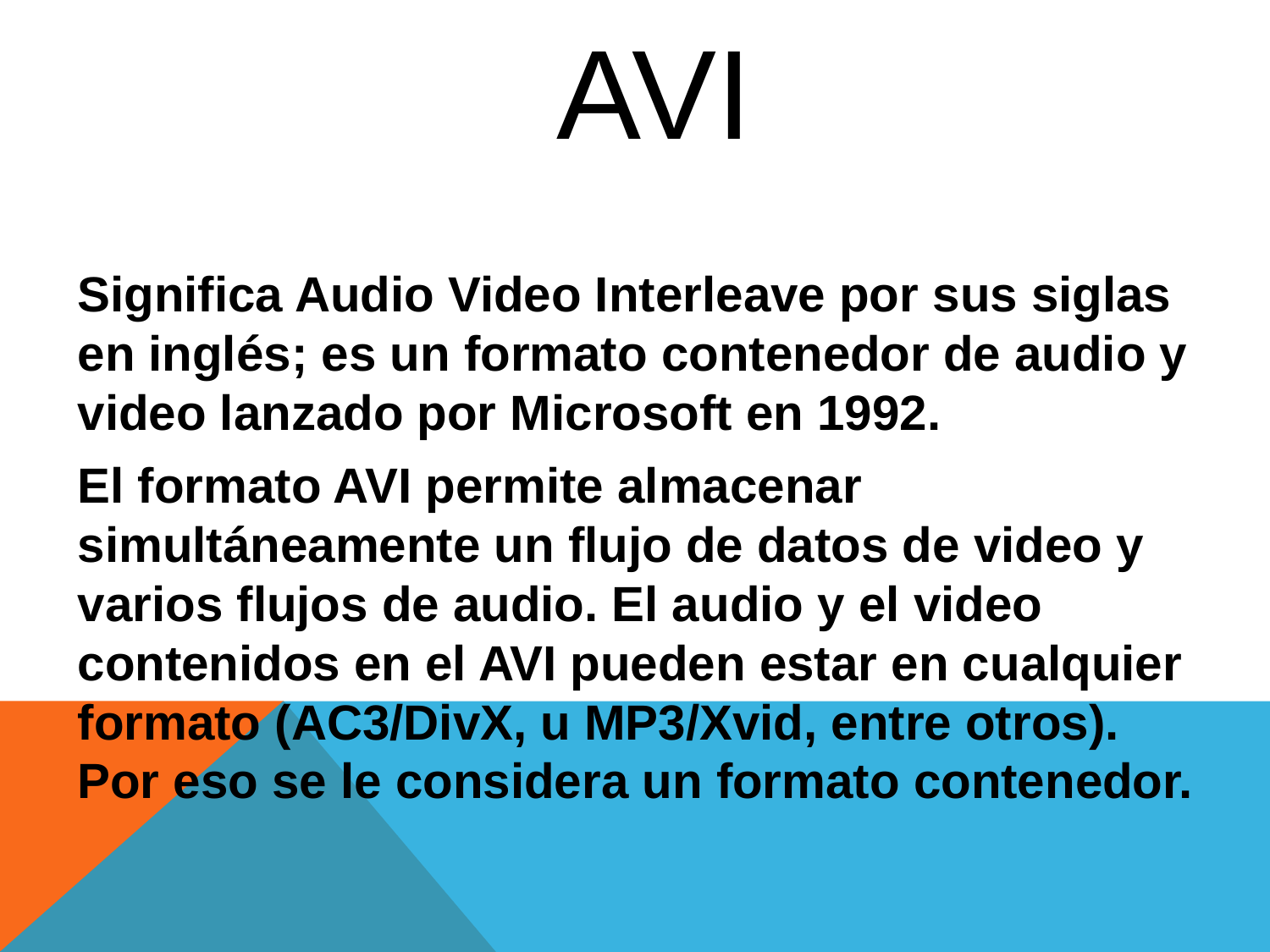

# AVI
Significa Audio Video Interleave por sus siglas en inglés; es un formato contenedor de audio y video lanzado por Microsoft en 1992.
El formato AVI permite almacenar simultáneamente un flujo de datos de video y varios flujos de audio. El audio y el video contenidos en el AVI pueden estar en cualquier formato (AC3/DivX, u MP3/Xvid, entre otros). Por eso se le considera un formato contenedor.